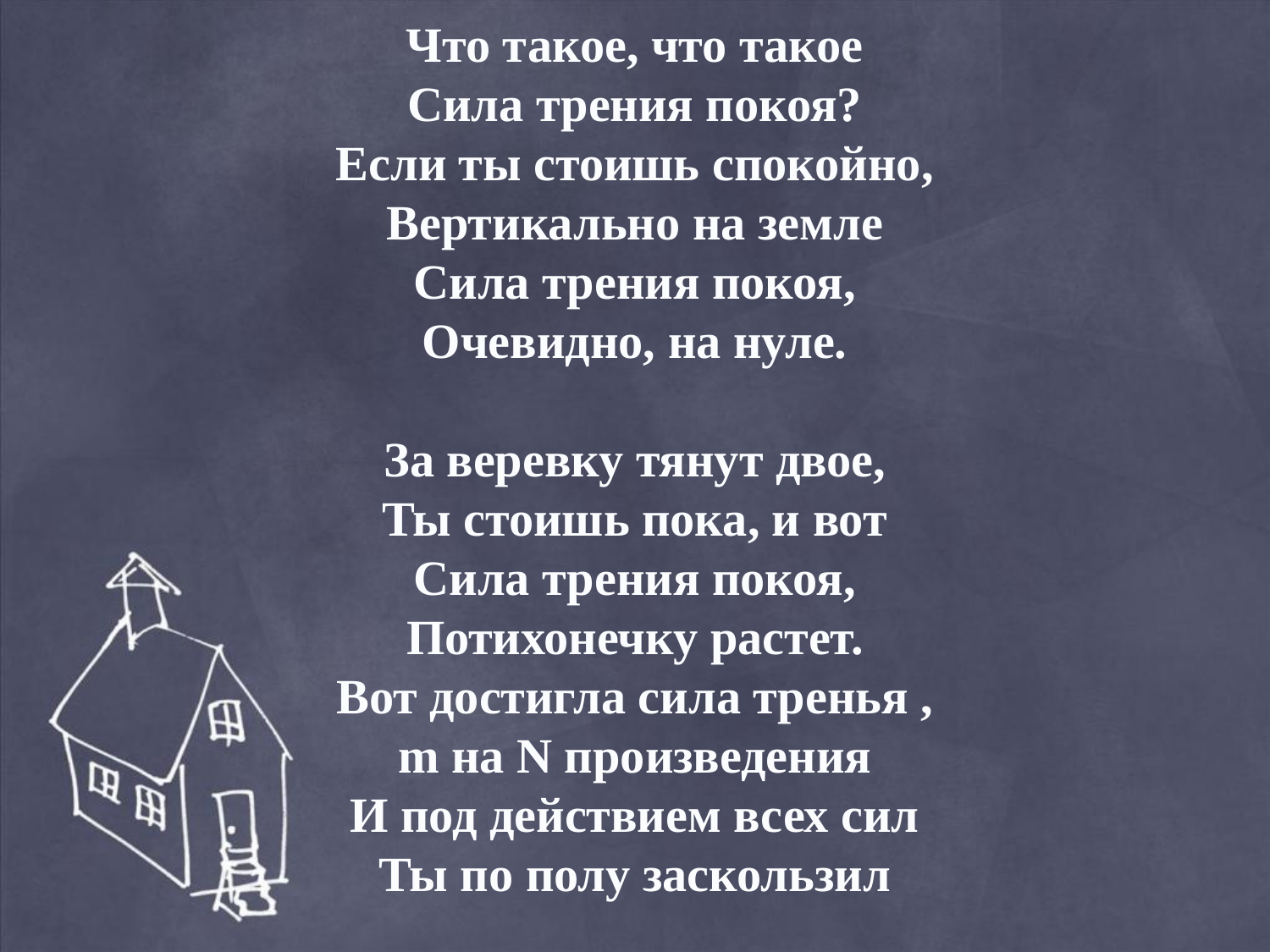

# Что такое, что такое Сила трения покоя? Если ты стоишь спокойно, Вертикально на земле Сила трения покоя, Очевидно, на нуле. За веревку тянут двое, Ты стоишь пока, и вот Сила трения покоя, Потихонечку растет. Вот достигла сила тренья , m на N произведения И под действием всех сил Ты по полу заскользил